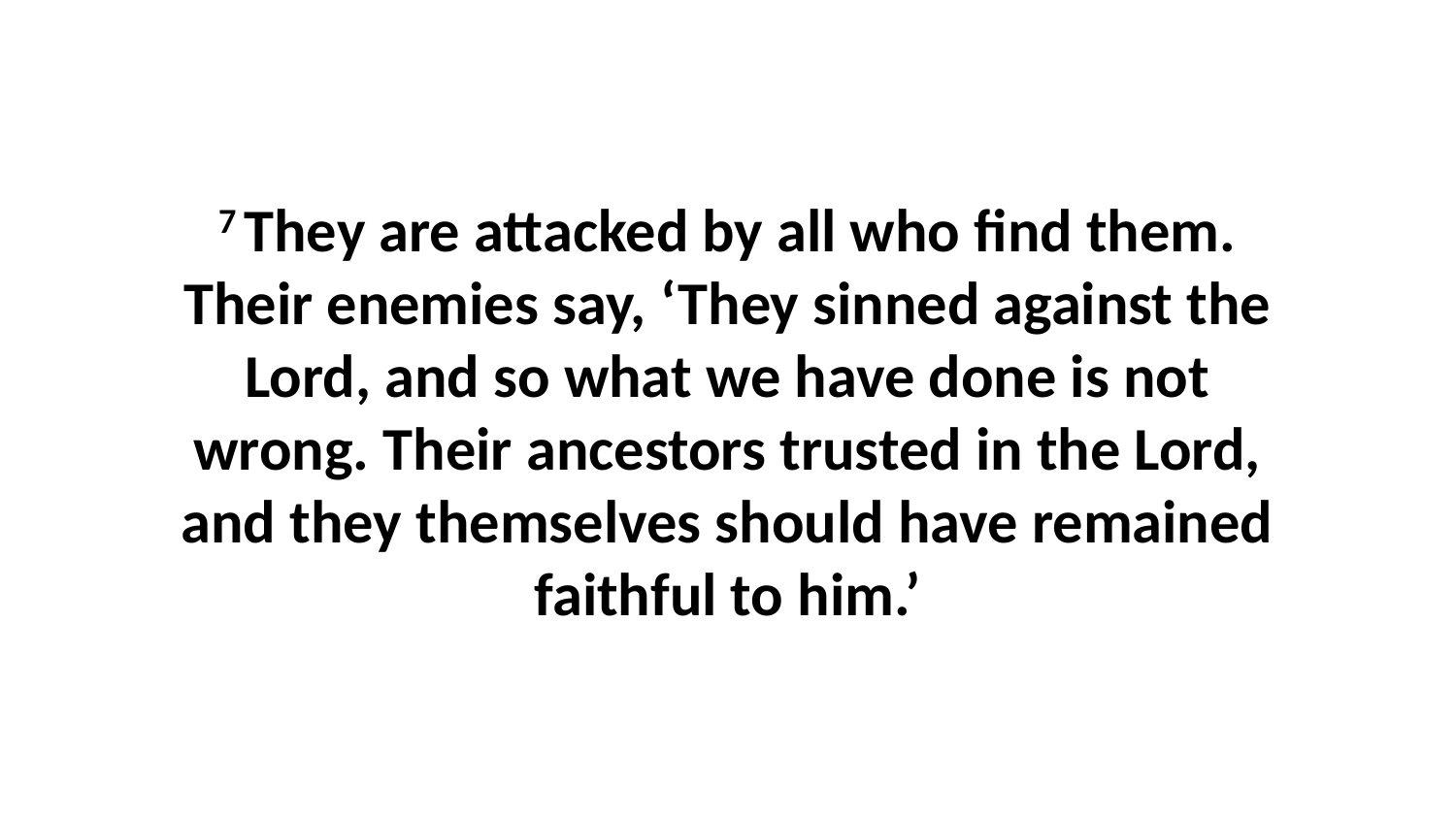

7 They are attacked by all who find them. Their enemies say, ‘They sinned against the Lord, and so what we have done is not wrong. Their ancestors trusted in the Lord, and they themselves should have remained faithful to him.’